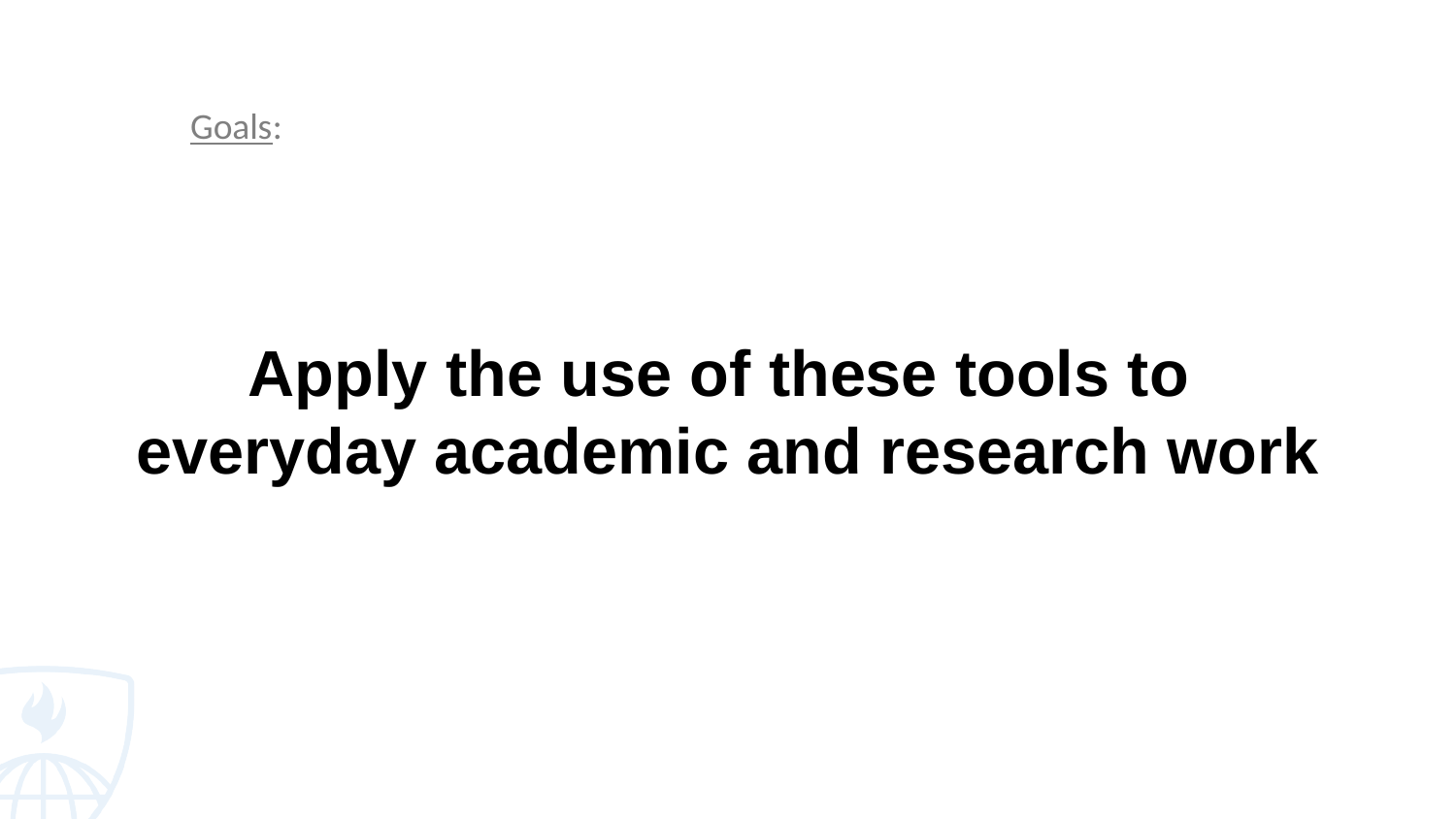

Goals:
# Apply the use of these tools to everyday academic and research work